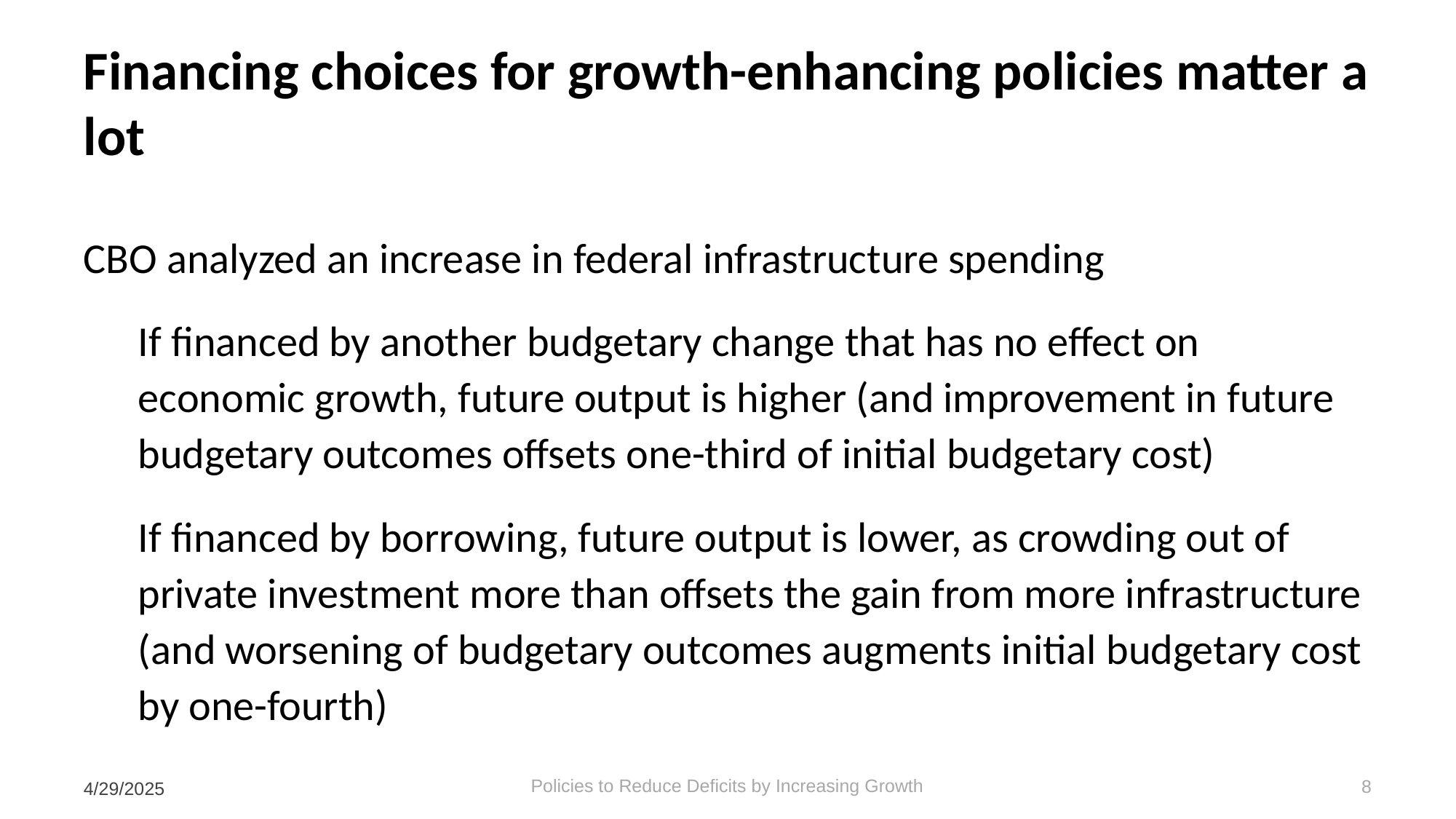

# Financing choices for growth-enhancing policies matter a lot
CBO analyzed an increase in federal infrastructure spending
If financed by another budgetary change that has no effect on economic growth, future output is higher (and improvement in future budgetary outcomes offsets one-third of initial budgetary cost)
If financed by borrowing, future output is lower, as crowding out of private investment more than offsets the gain from more infrastructure (and worsening of budgetary outcomes augments initial budgetary cost by one-fourth)
4/29/2025
Policies to Reduce Deficits by Increasing Growth
8